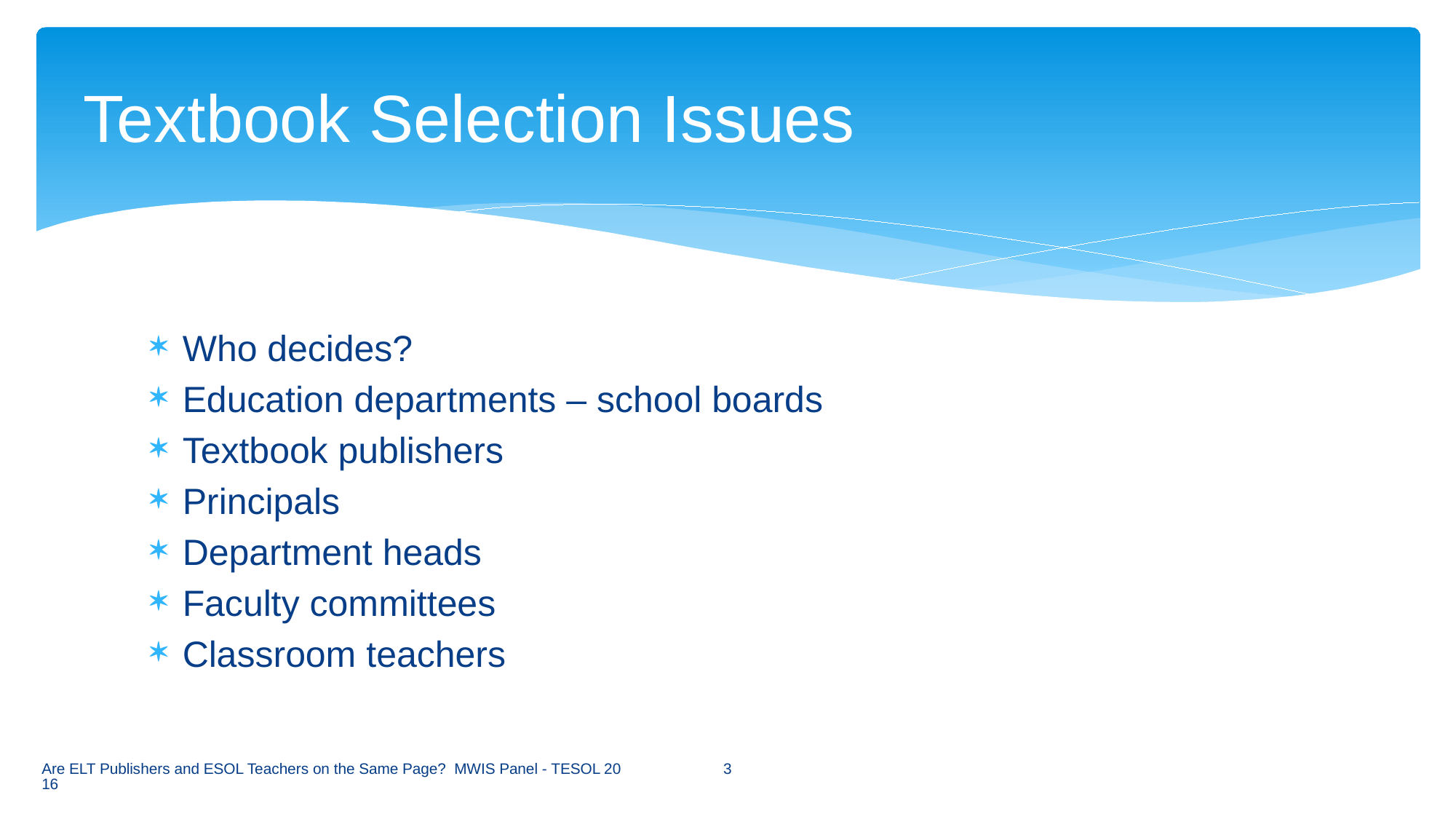

# Textbook Selection Issues
Who decides?
Education departments – school boards
Textbook publishers
Principals
Department heads
Faculty committees
Classroom teachers

3
Are ELT Publishers and ESOL Teachers on the Same Page?  MWIS Panel - TESOL 2016